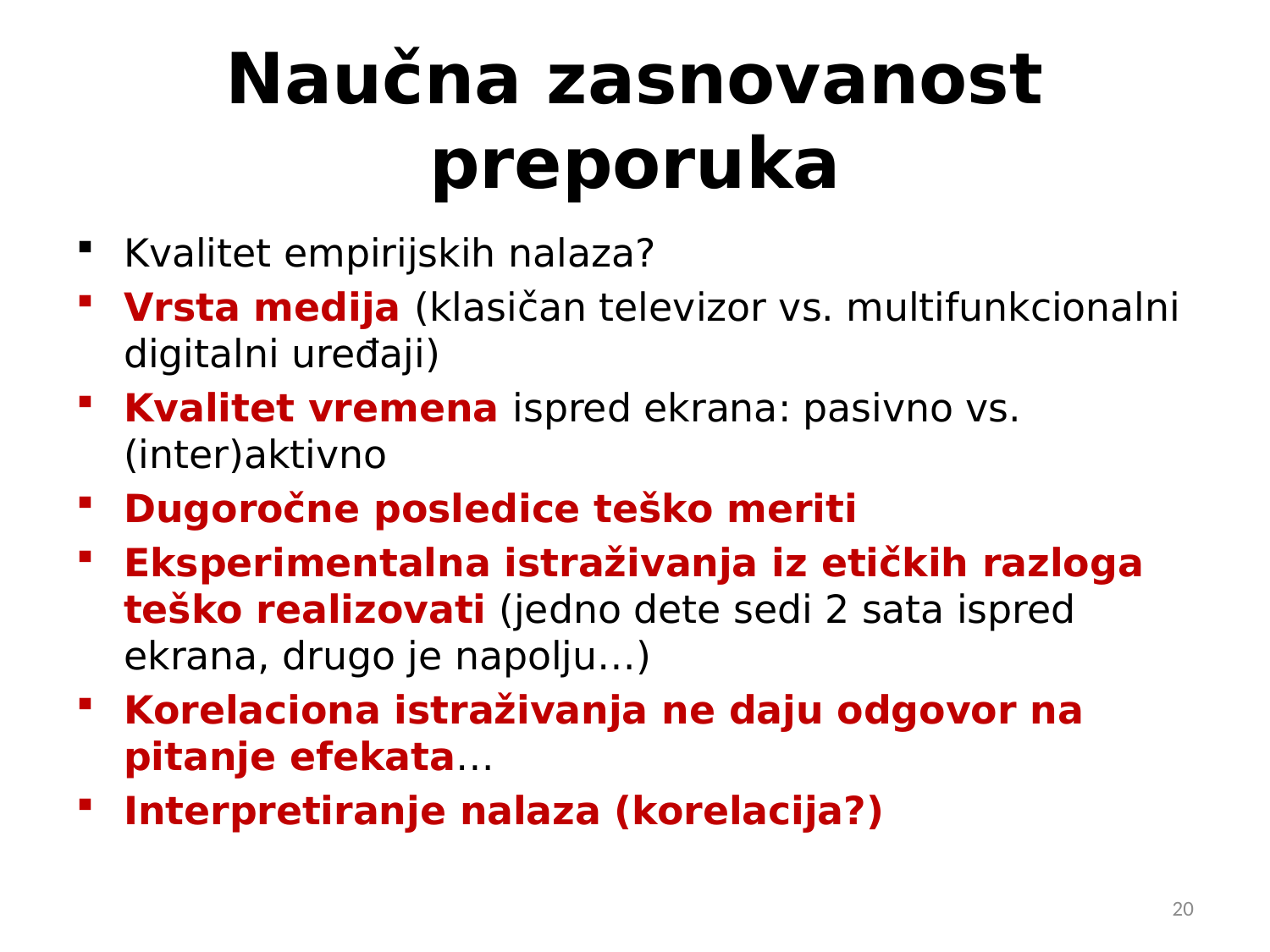

# Naučna zasnovanost preporuka
Kvalitet empirijskih nalaza?
Vrsta medija (klasičan televizor vs. multifunkcionalni digitalni uređaji)
Kvalitet vremena ispred ekrana: pasivno vs. (inter)aktivno
Dugoročne posledice teško meriti
Eksperimentalna istraživanja iz etičkih razloga teško realizovati (jedno dete sedi 2 sata ispred ekrana, drugo je napolju…)
Korelaciona istraživanja ne daju odgovor na pitanje efekata…
Interpretiranje nalaza (korelacija?)

20